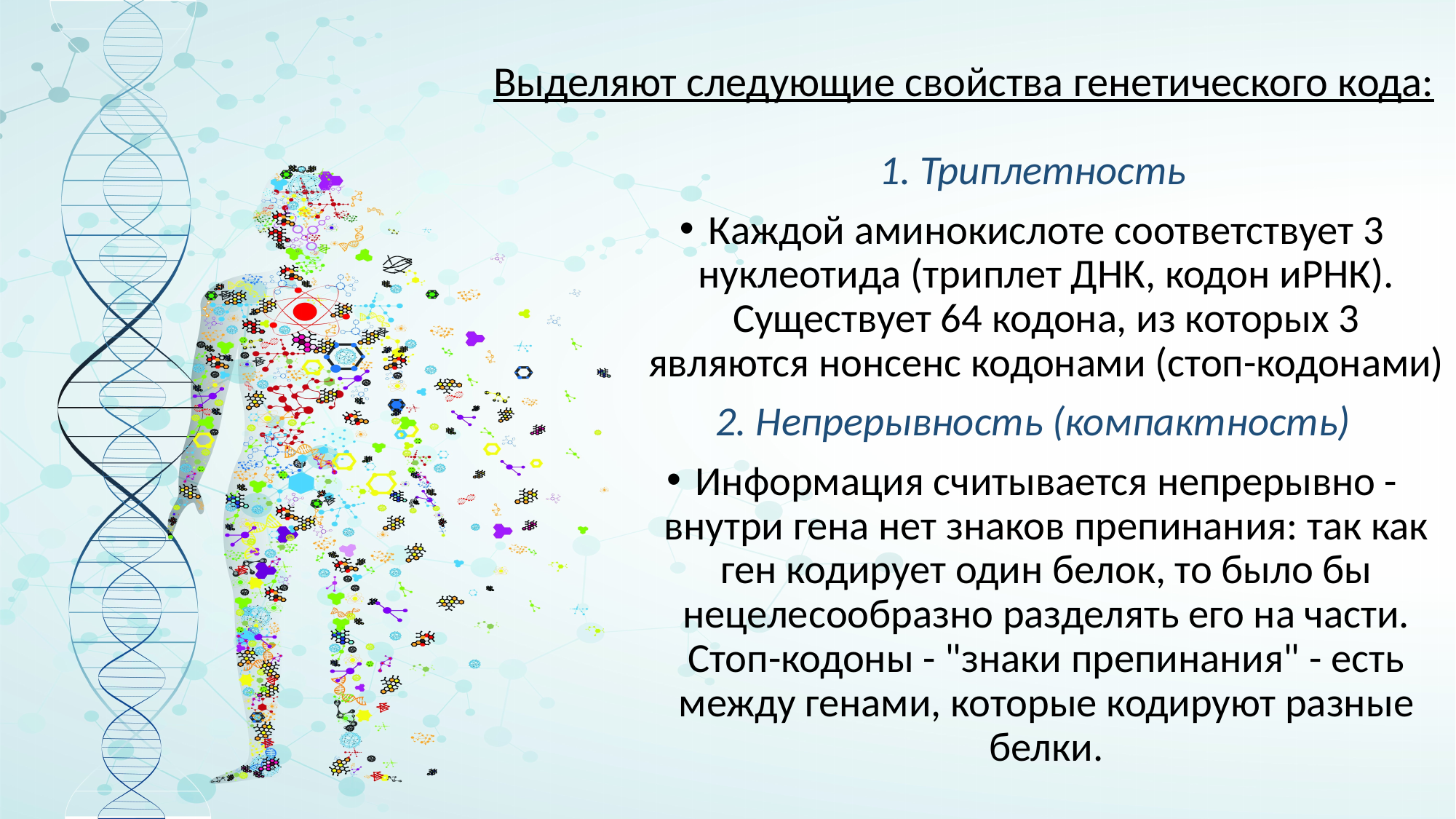

# Выделяют следующие свойства генетического кода:
1. Триплетность
Каждой аминокислоте соответствует 3 нуклеотида (триплет ДНК, кодон иРНК). Существует 64 кодона, из которых 3 являются нонсенс кодонами (стоп-кодонами)
2. Непрерывность (компактность)
Информация считывается непрерывно - внутри гена нет знаков препинания: так как ген кодирует один белок, то было бы нецелесообразно разделять его на части. Стоп-кодоны - "знаки препинания" - есть между генами, которые кодируют разные белки.